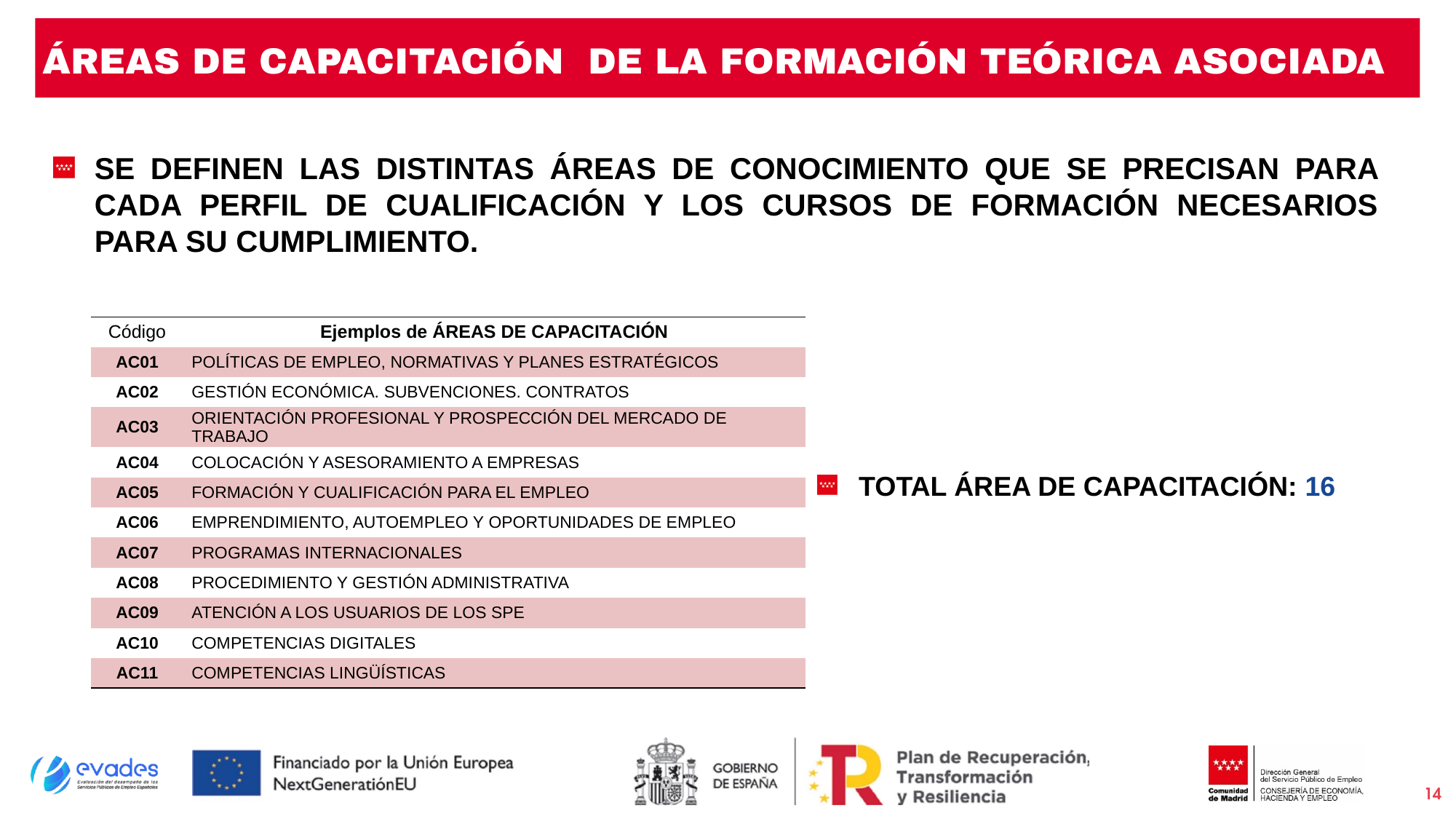

# ÁREAS DE CAPACITACIÓN  DE LA FORMACIÓN TEÓRICA ASOCIADA
SE DEFINEN LAS DISTINTAS ÁREAS DE CONOCIMIENTO QUE SE PRECISAN PARA CADA PERFIL DE CUALIFICACIÓN Y LOS CURSOS DE FORMACIÓN NECESARIOS PARA SU CUMPLIMIENTO.
| Código | Ejemplos de ÁREAS DE CAPACITACIÓN |
| --- | --- |
| AC01 | POLÍTICAS DE EMPLEO, NORMATIVAS Y PLANES ESTRATÉGICOS |
| AC02 | GESTIÓN ECONÓMICA. SUBVENCIONES. CONTRATOS |
| AC03 | ORIENTACIÓN PROFESIONAL Y PROSPECCIÓN DEL MERCADO DE TRABAJO |
| AC04 | COLOCACIÓN Y ASESORAMIENTO A EMPRESAS |
| AC05 | FORMACIÓN Y CUALIFICACIÓN PARA EL EMPLEO |
| AC06 | EMPRENDIMIENTO, AUTOEMPLEO Y OPORTUNIDADES DE EMPLEO |
| AC07 | PROGRAMAS INTERNACIONALES |
| AC08 | PROCEDIMIENTO Y GESTIÓN ADMINISTRATIVA |
| AC09 | ATENCIÓN A LOS USUARIOS DE LOS SPE |
| AC10 | COMPETENCIAS DIGITALES |
| AC11 | COMPETENCIAS LINGÜÍSTICAS |
TOTAL ÁREA DE CAPACITACIÓN: 16
14